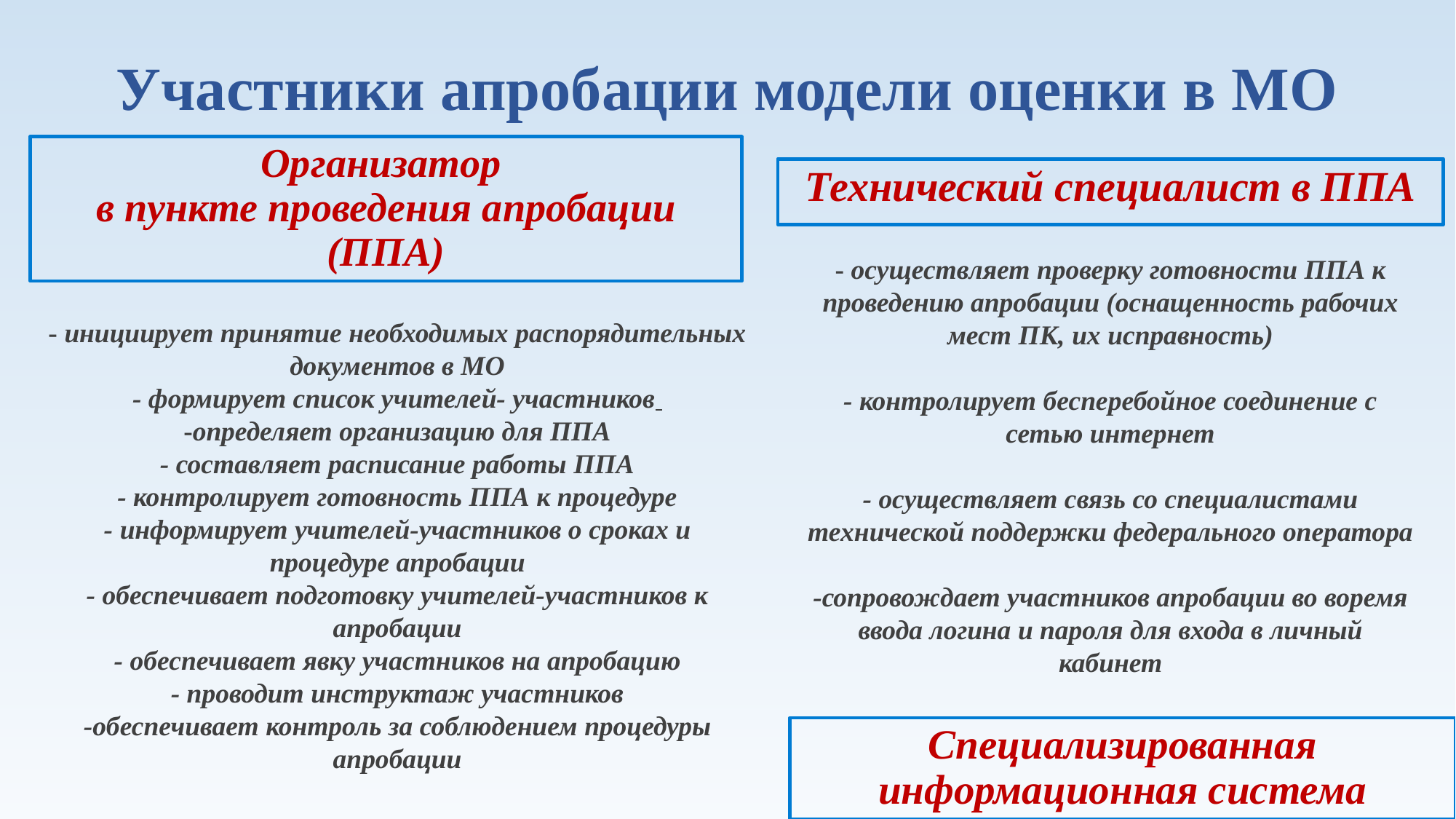

# Участники апробации модели оценки в МО
Организатор
в пункте проведения апробации (ППА)
Технический специалист в ППА
- осуществляет проверку готовности ППА к проведению апробации (оснащенность рабочих мест ПК, их исправность)

- контролирует бесперебойное соединение с сетью интернет

- осуществляет связь со специалистами технической поддержки федерального оператора

-сопровождает участников апробации во воремя ввода логина и пароля для входа в личный кабинет
- инициирует принятие необходимых распорядительных документов в МО
- формирует список учителей- участников
-определяет организацию для ППА
- составляет расписание работы ППА
- контролирует готовность ППА к процедуре
- информирует учителей-участников о сроках и процедуре апробации
- обеспечивает подготовку учителей-участников к апробации
- обеспечивает явку участников на апробацию
- проводит инструктаж участников
-обеспечивает контроль за соблюдением процедуры апробации
Специализированная информационная система